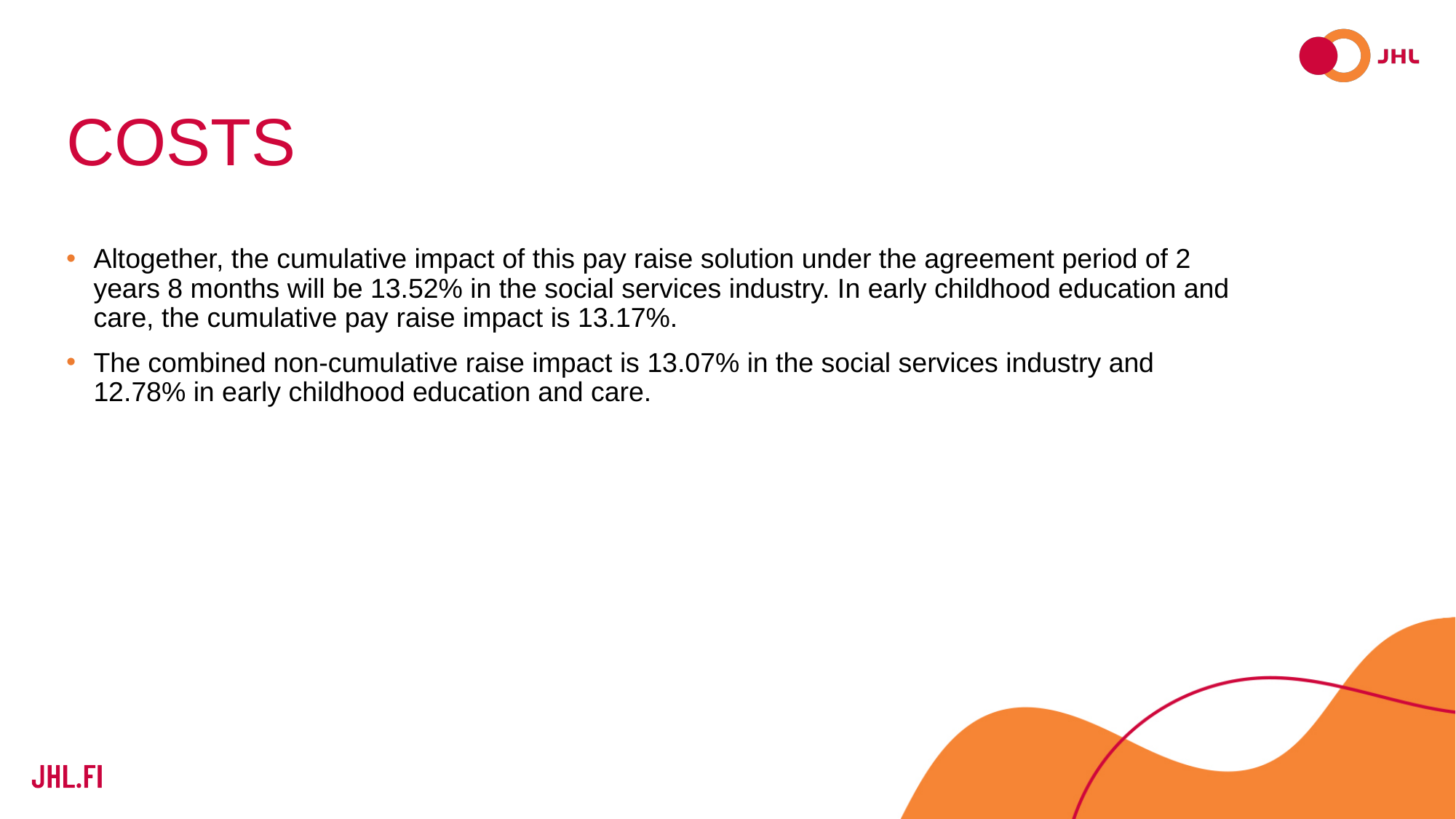

# Costs
Altogether, the cumulative impact of this pay raise solution under the agreement period of 2 years 8 months will be 13.52% in the social services industry. In early childhood education and care, the cumulative pay raise impact is 13.17%.
The combined non-cumulative raise impact is 13.07% in the social services industry and 12.78% in early childhood education and care.